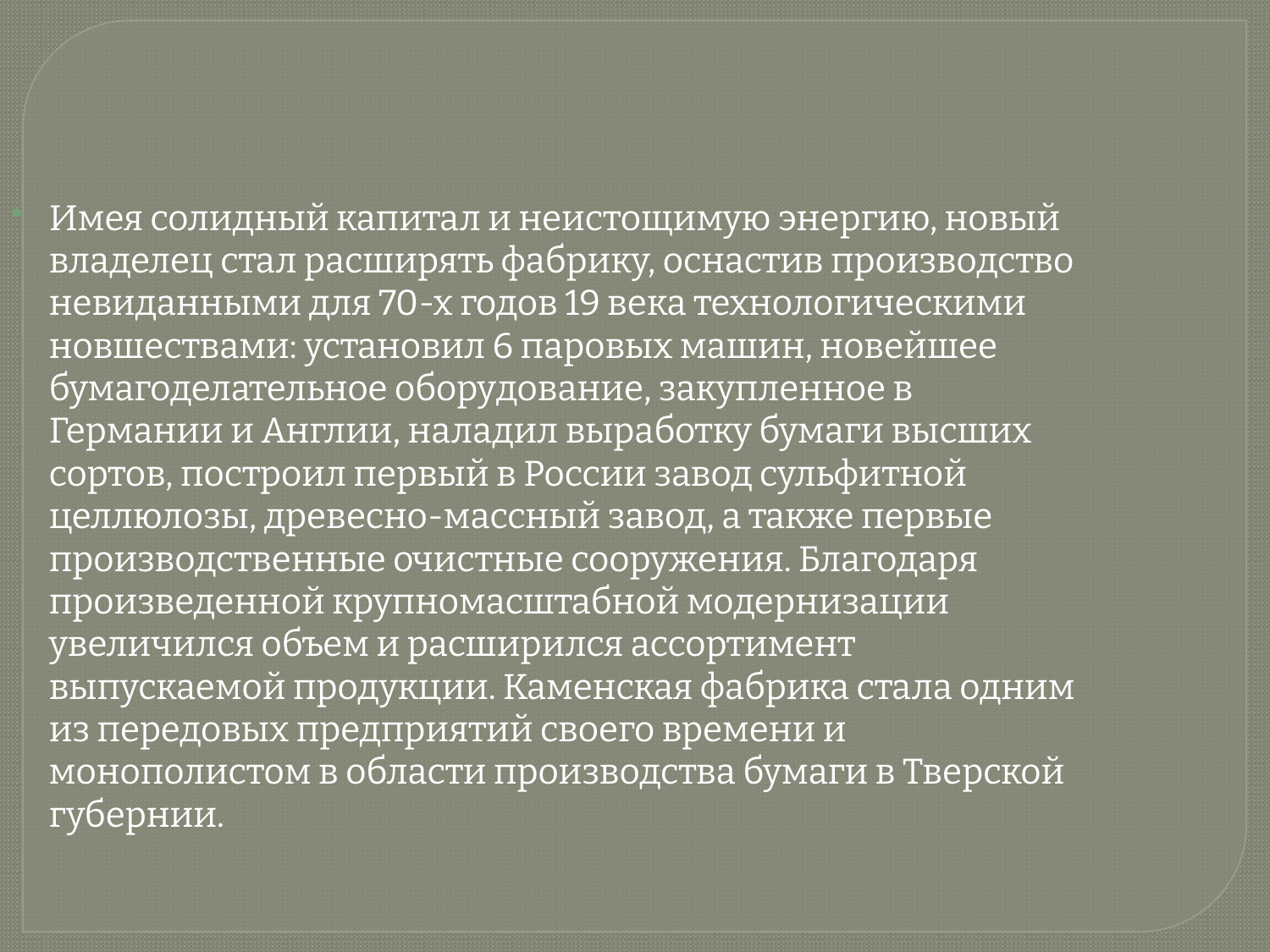

Имея солидный капитал и неистощимую энергию, новый владелец стал расширять фабрику, оснастив производство невиданными для 70-х годов 19 века технологическими новшествами: установил 6 паровых машин, новейшее бумагоделательное оборудование, закупленное в Германии и Англии, наладил выработку бумаги высших сортов, построил первый в России завод сульфитной целлюлозы, древесно-массный завод, а также первые производственные очистные сооружения. Благодаря произведенной крупномасштабной модернизации увеличился объем и расширился ассортимент выпускаемой продукции. Каменская фабрика стала одним из передовых предприятий своего времени и монополистом в области производства бумаги в Тверской губернии.